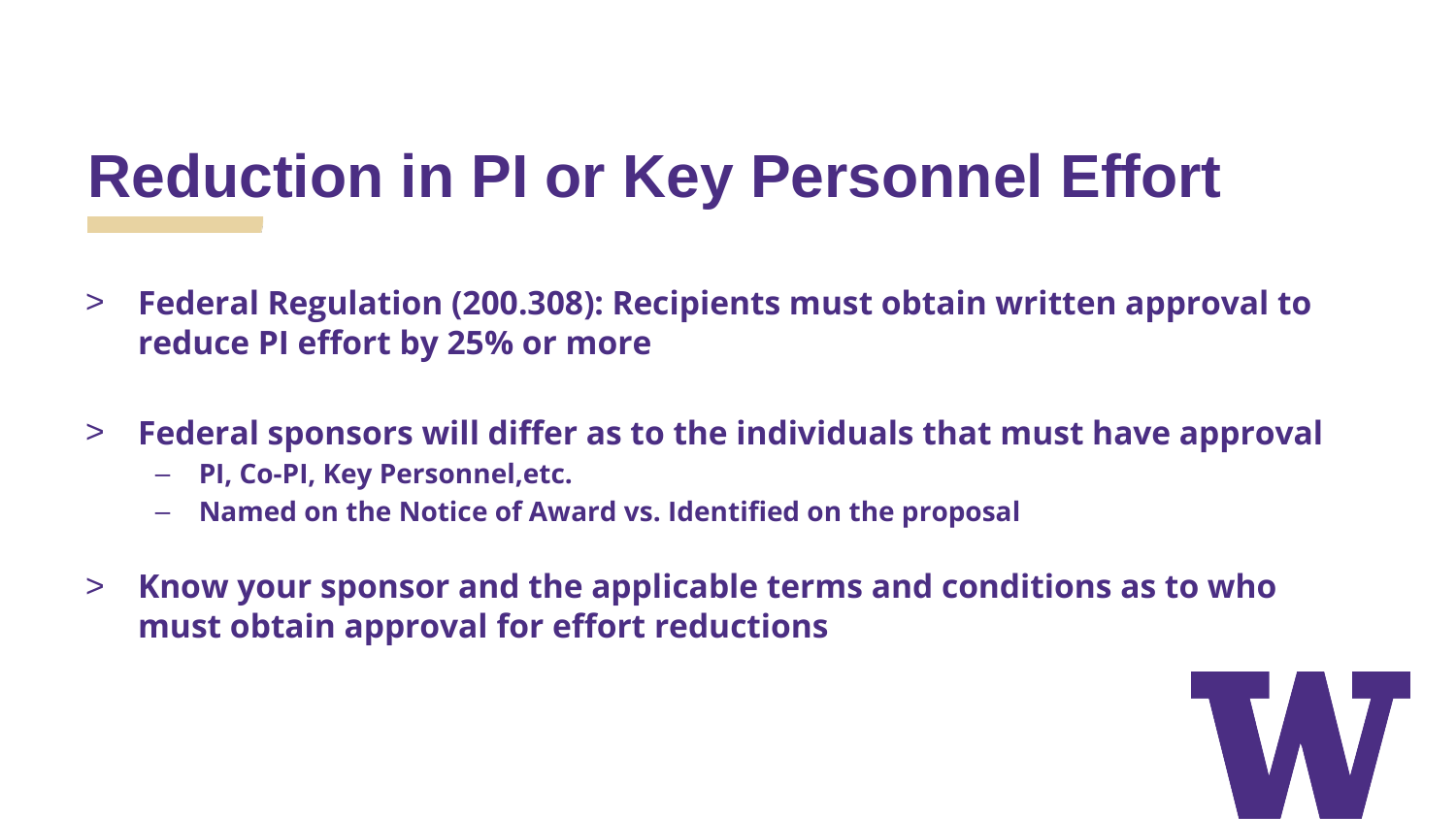

# Reduction in PI or Key Personnel Effort
Federal Regulation (200.308): Recipients must obtain written approval to reduce PI effort by 25% or more

Federal sponsors will differ as to the individuals that must have approval
PI, Co-PI, Key Personnel,etc.
Named on the Notice of Award vs. Identified on the proposal
Know your sponsor and the applicable terms and conditions as to who must obtain approval for effort reductions